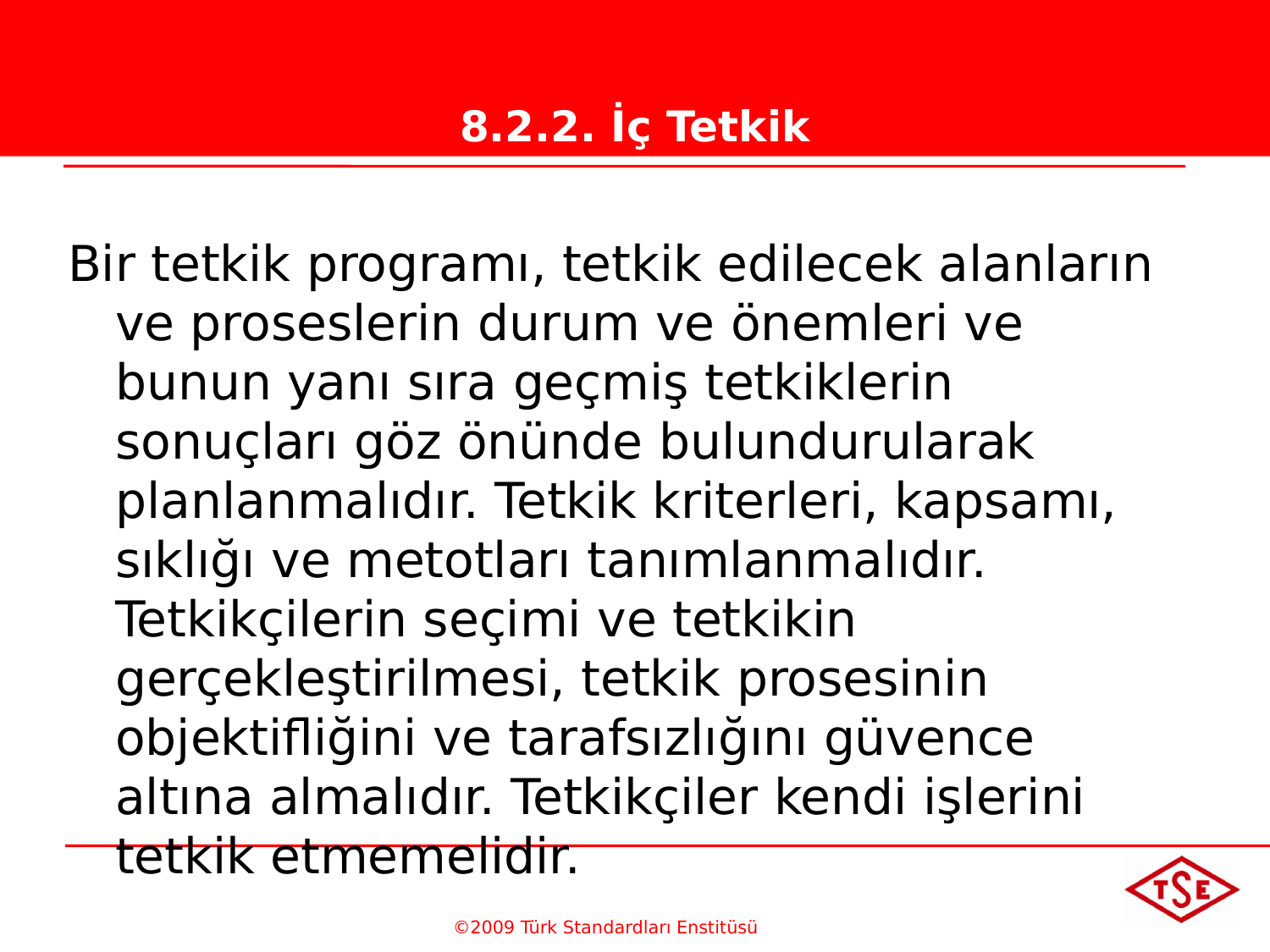

# 8.2.2. İç Tetkik
Bir tetkik programı, tetkik edilecek alanların ve proseslerin durum ve önemleri ve bunun yanı sıra geçmiş tetkiklerin sonuçları göz önünde bulundurularak planlanmalıdır. Tetkik kriterleri, kapsamı, sıklığı ve metotları tanımlanmalıdır. Tetkikçilerin seçimi ve tetkikin gerçekleştirilmesi, tetkik prosesinin objektifliğini ve tarafsızlığını güvence altına almalıdır. Tetkikçiler kendi işlerini tetkik etmemelidir.

©2009 Türk Standardları Enstitüsü